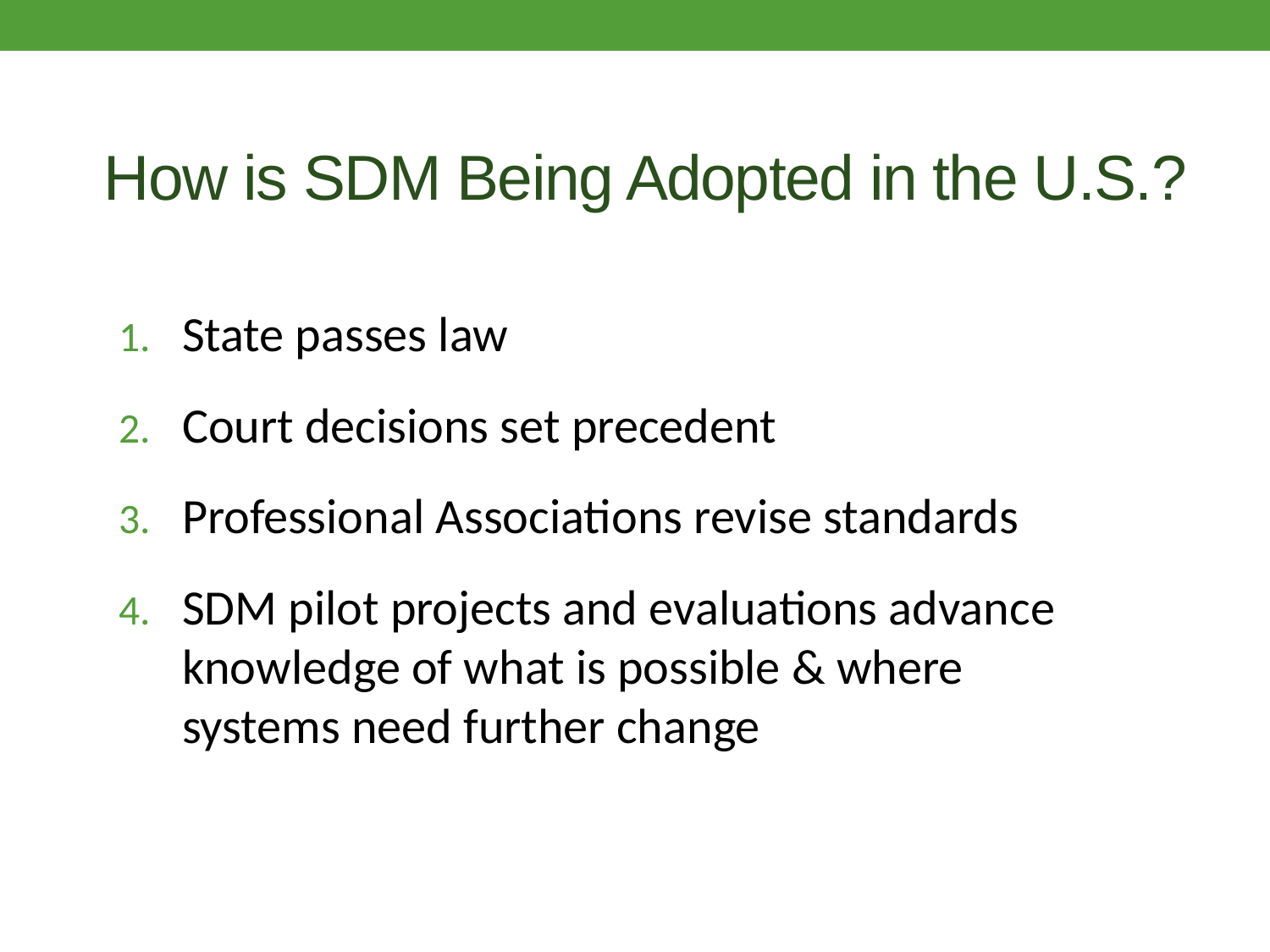

# How is SDM Being Adopted in the U.S.?
State passes law
Court decisions set precedent
Professional Associations revise standards
SDM pilot projects and evaluations advance knowledge of what is possible & where systems need further change